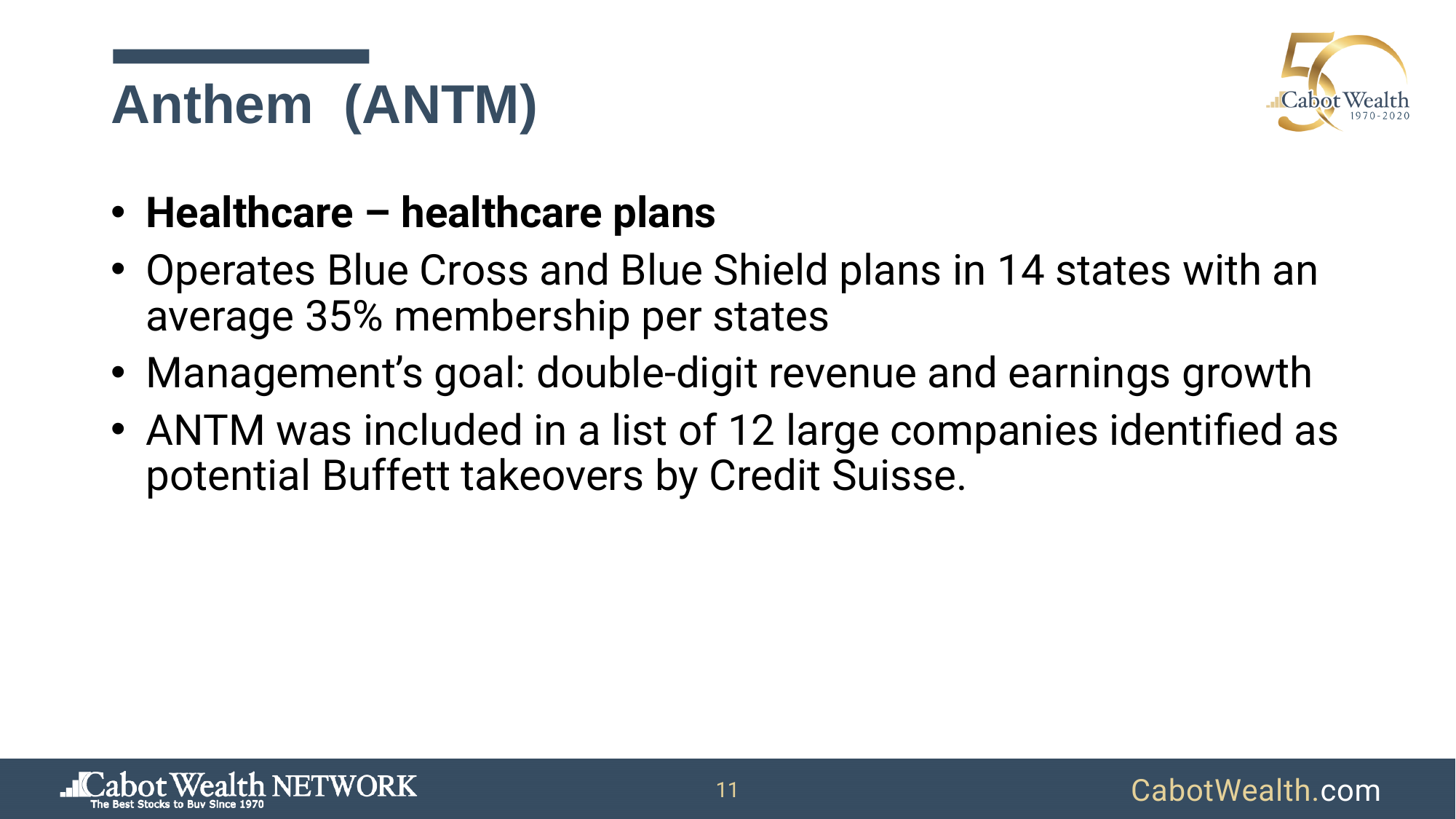

# Anthem  (ANTM)
Healthcare – healthcare plans
Operates Blue Cross and Blue Shield plans in 14 states with an average 35% membership per states
Management’s goal: double-digit revenue and earnings growth
ANTM was included in a list of 12 large companies identified as potential Buffett takeovers by Credit Suisse.